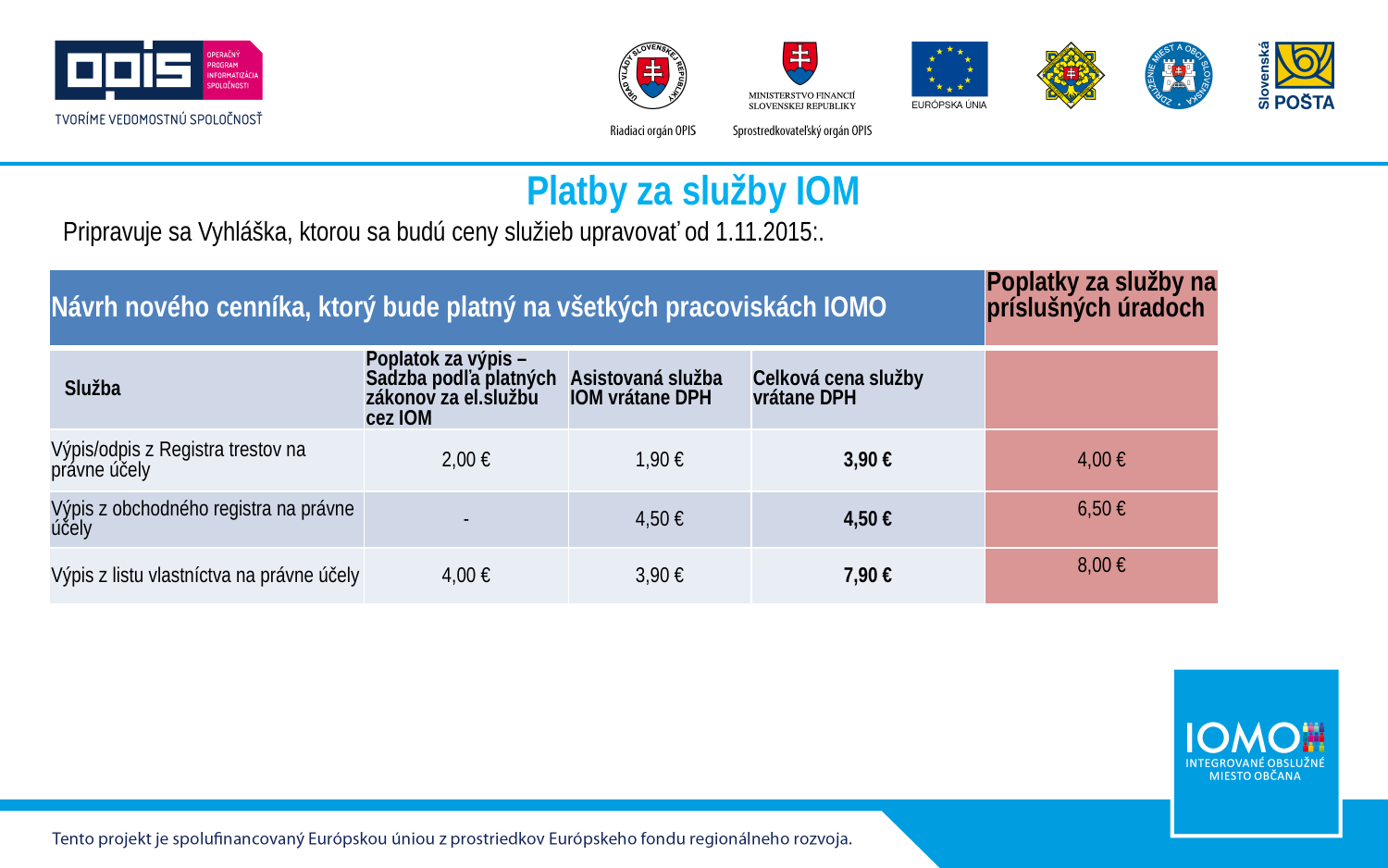

# Platby za služby IOM
Pripravuje sa Vyhláška, ktorou sa budú ceny služieb upravovať od 1.11.2015:.

| Návrh nového cenníka, ktorý bude platný na všetkých pracoviskách IOMO |  |  |  | Poplatky za služby na príslušných úradoch |
| --- | --- | --- | --- | --- |
| Služba | Poplatok za výpis – Sadzba podľa platných zákonov za el.službu cez IOM | Asistovaná služba IOM vrátane DPH | Celková cena služby vrátane DPH |  |
| Výpis/odpis z Registra trestov na právne účely | 2,00 € | 1,90 € | 3,90 € | 4,00 € |
| Výpis z obchodného registra na právne účely | - | 4,50 € | 4,50 € | 6,50 € |
| Výpis z listu vlastníctva na právne účely | 4,00 € | 3,90 € | 7,90 € | 8,00 € |